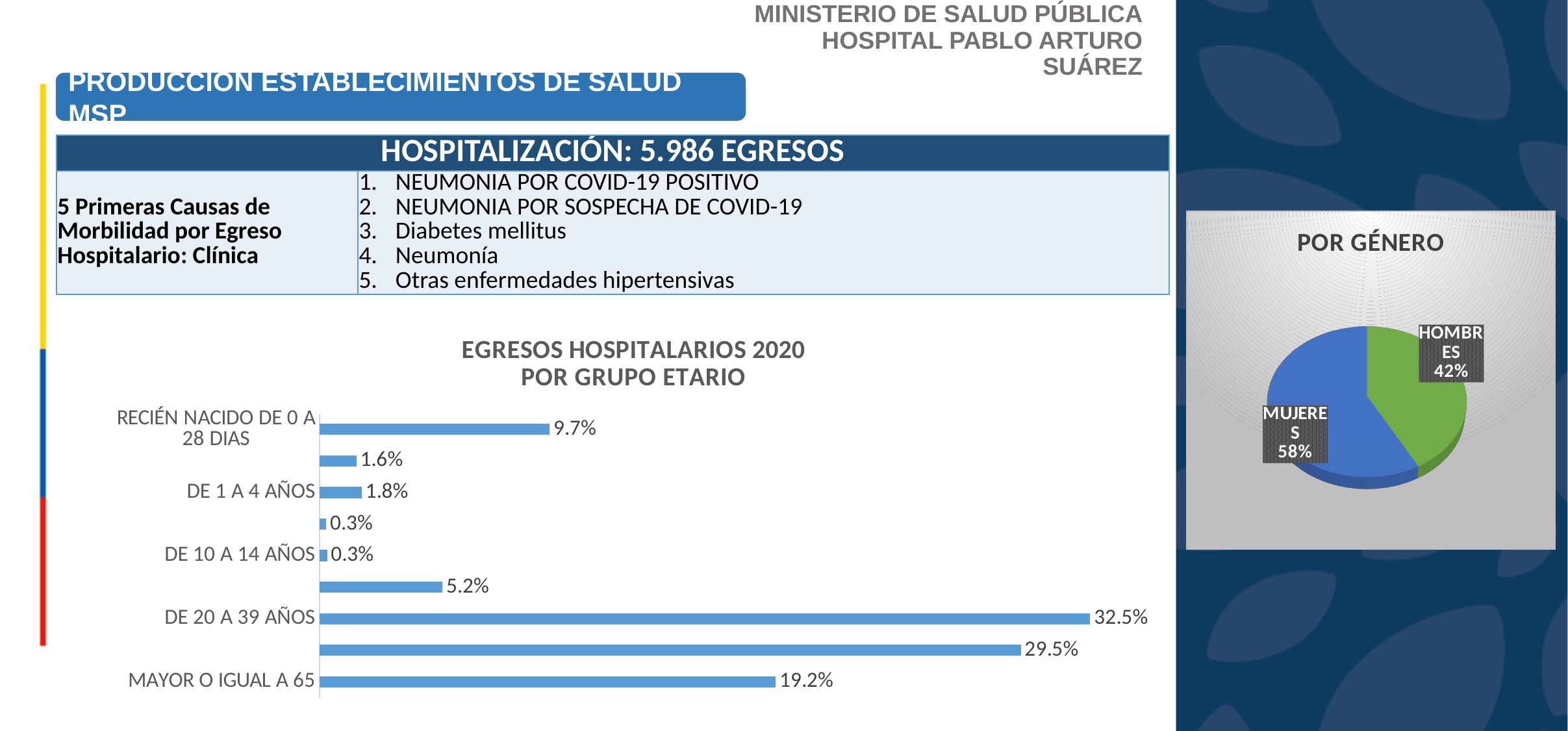

MINISTERIO DE SALUD PÚBLICA
HOSPITAL PABLO ARTURO SUÁREZ
PRODUCCIÓN ESTABLECIMIENTOS DE SALUD MSP
| HOSPITALIZACIÓN: 5.986 EGRESOS |  |
| --- | --- |
| 5 Primeras Causas de Morbilidad por Egreso Hospitalario: Clínica | NEUMONIA POR COVID-19 POSITIVO NEUMONIA POR SOSPECHA DE COVID-19 Diabetes mellitus Neumonía Otras enfermedades hipertensivas |

[unsupported chart]

### Chart: EGRESOS HOSPITALARIOS 2020
POR GRUPO ETARIO

| Category |  |
|---|---|
| MAYOR O IGUAL A 65 | 0.19211493484797862 |
| DE 40 A 64 AÑOS | 0.29535583027063145 |
| DE 20 A 39 AÑOS | 0.32459071166054126 |
| DE 15 A 19 AÑOS | 0.051787504176411626 |
| DE 10 A 14 AÑOS | 0.0031740728366187773 |
| DE 5 A 9 AÑOS | 0.0028399599064483794 |
| DE 1 A 4 AÑOS | 0.017707985299031073 |
| DE 1 A 11 MESES | 0.015536251252923489 |
| RECIÉN NACIDO DE 0 A 28 DIAS | 0.09689274974941531 |